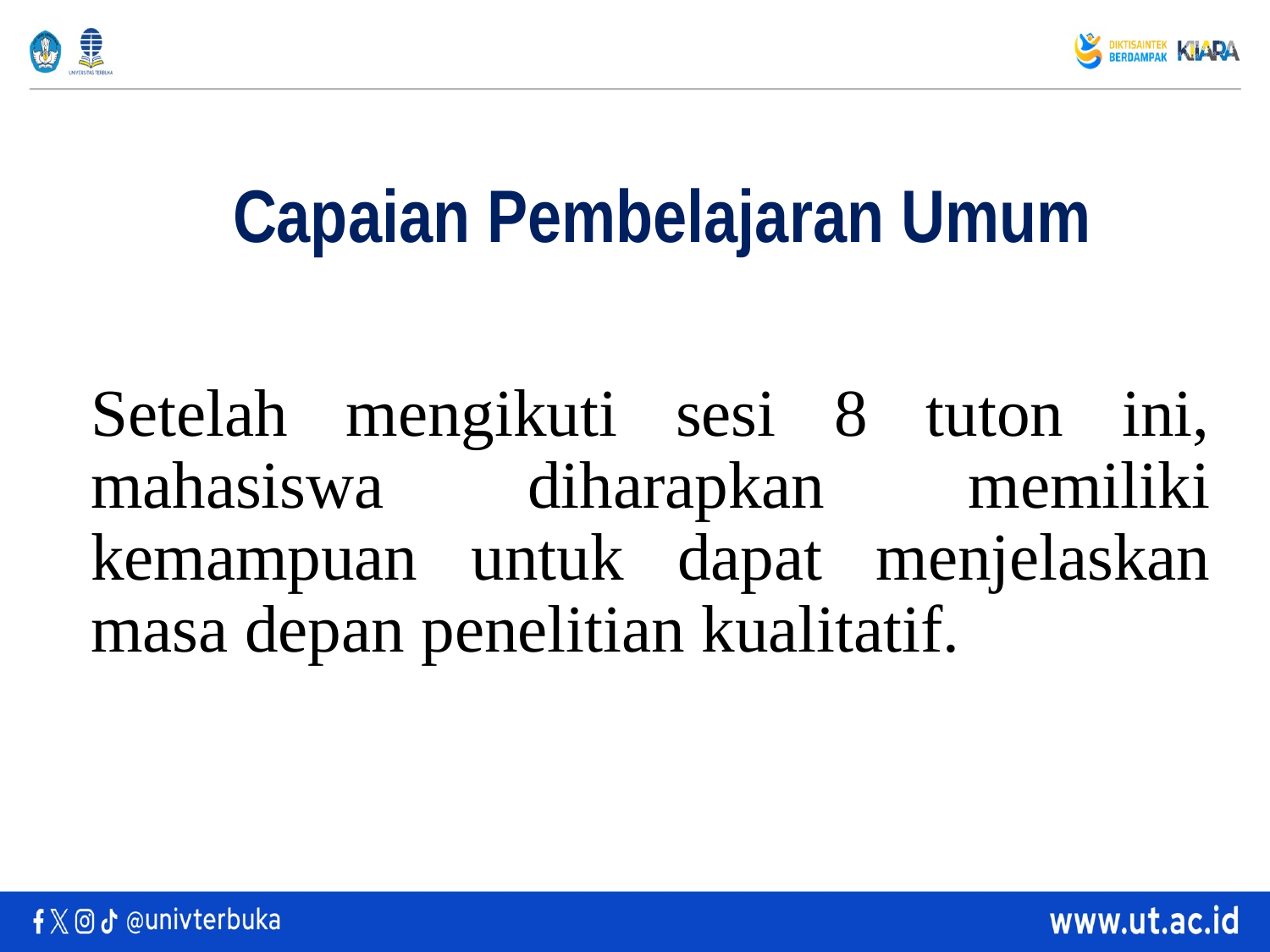

# Capaian Pembelajaran Umum

Setelah mengikuti sesi 8 tuton ini, mahasiswa diharapkan memiliki kemampuan untuk dapat menjelaskan masa depan penelitian kualitatif.